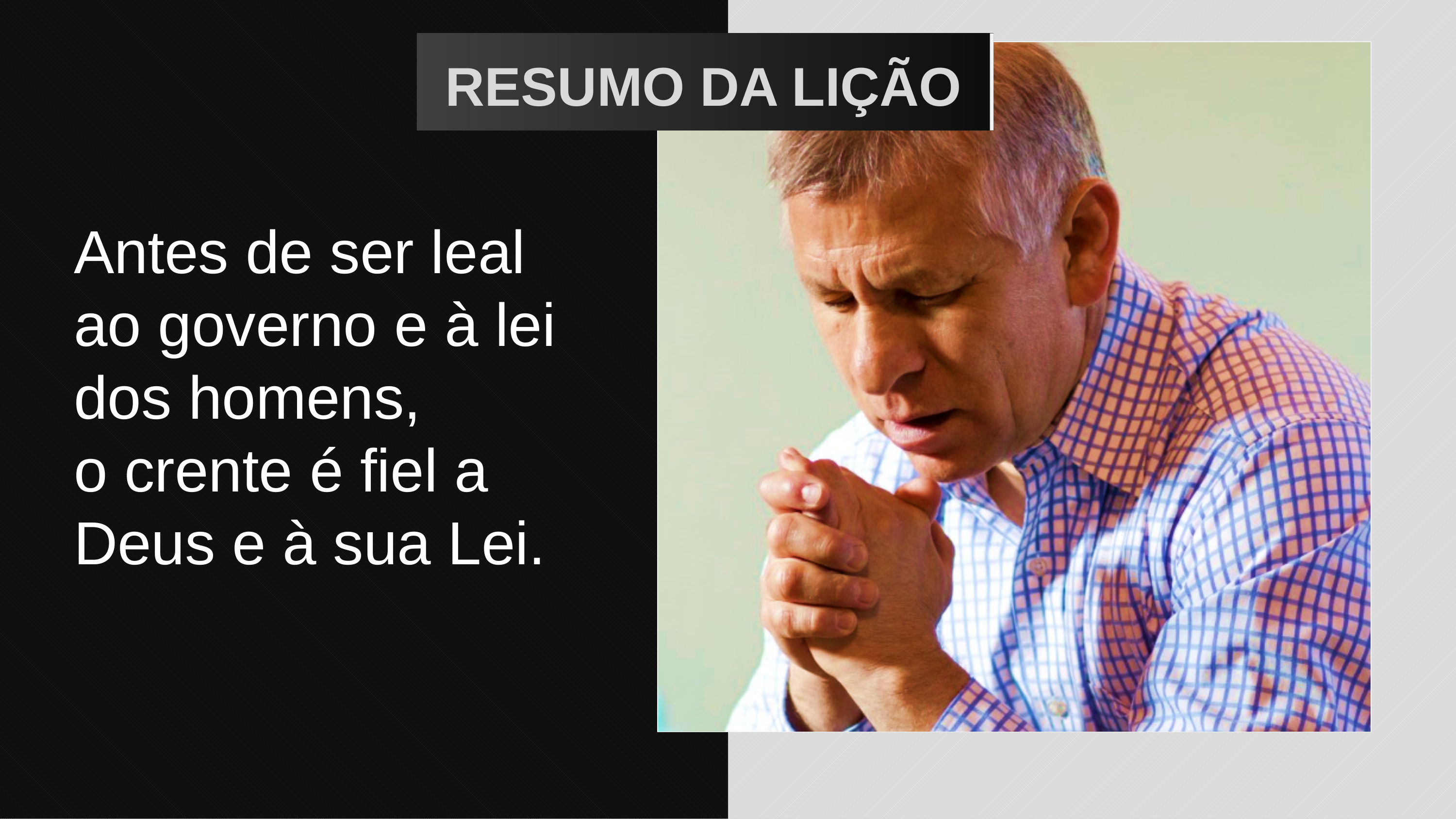

RESUMO DA LIÇÃO
Antes de ser leal ao governo e à lei dos homens,
o crente é fiel a Deus e à sua Lei.